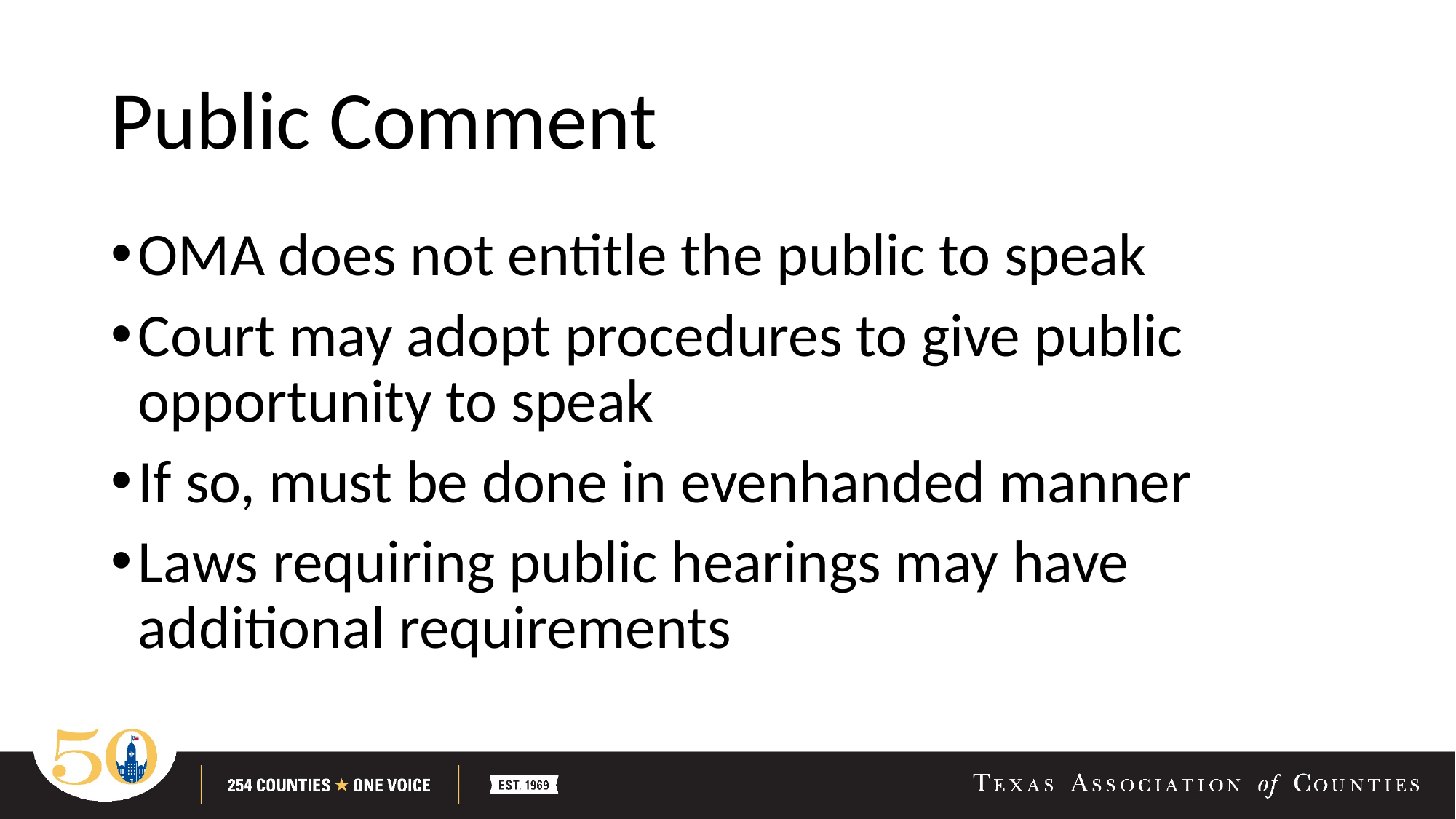

# Public Comment
OMA does not entitle the public to speak
Court may adopt procedures to give public opportunity to speak
If so, must be done in evenhanded manner
Laws requiring public hearings may have additional requirements